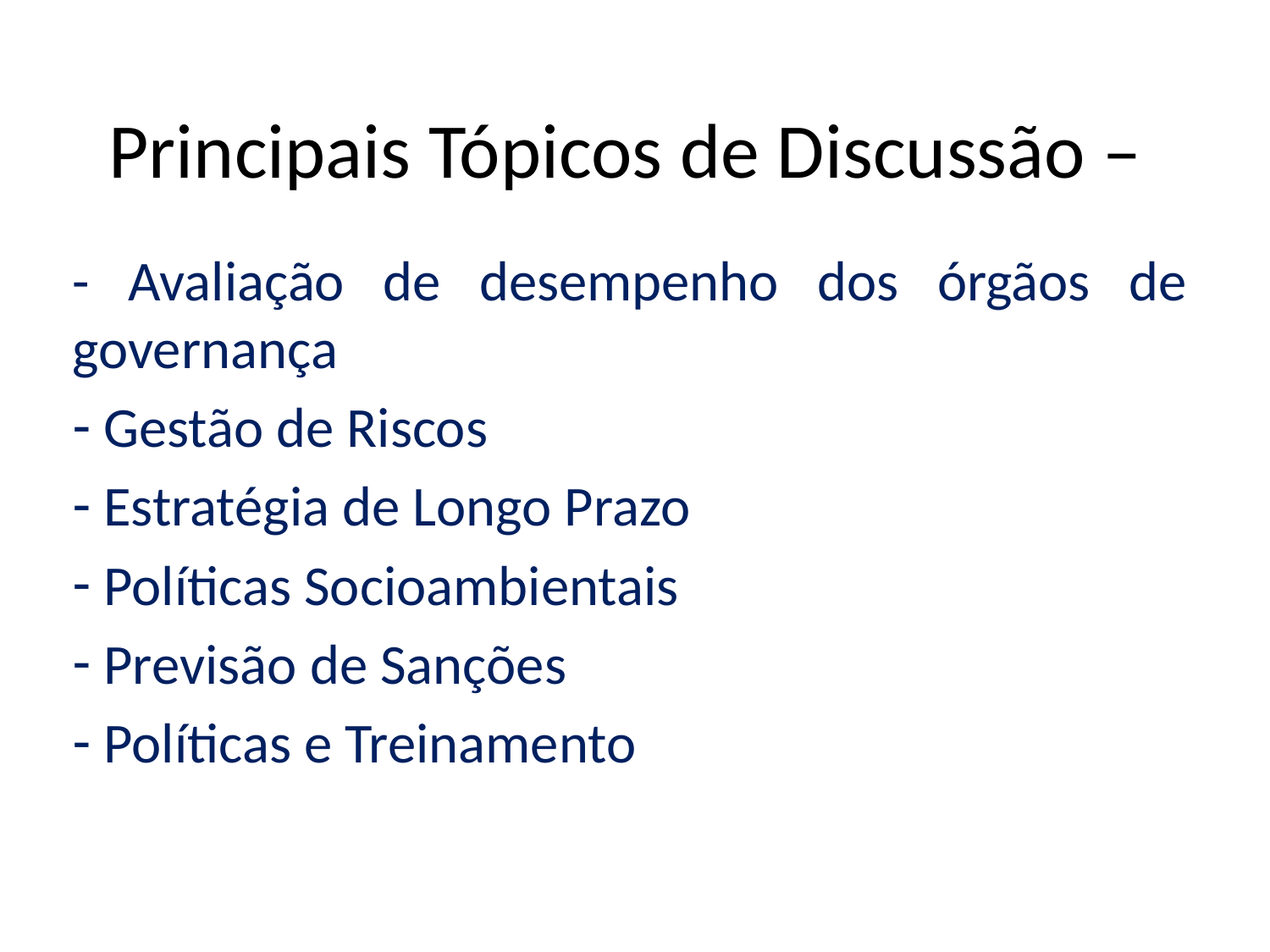

# Principais Tópicos de Discussão –
- Avaliação de desempenho dos órgãos de governança
 Gestão de Riscos
 Estratégia de Longo Prazo
 Políticas Socioambientais
 Previsão de Sanções
 Políticas e Treinamento